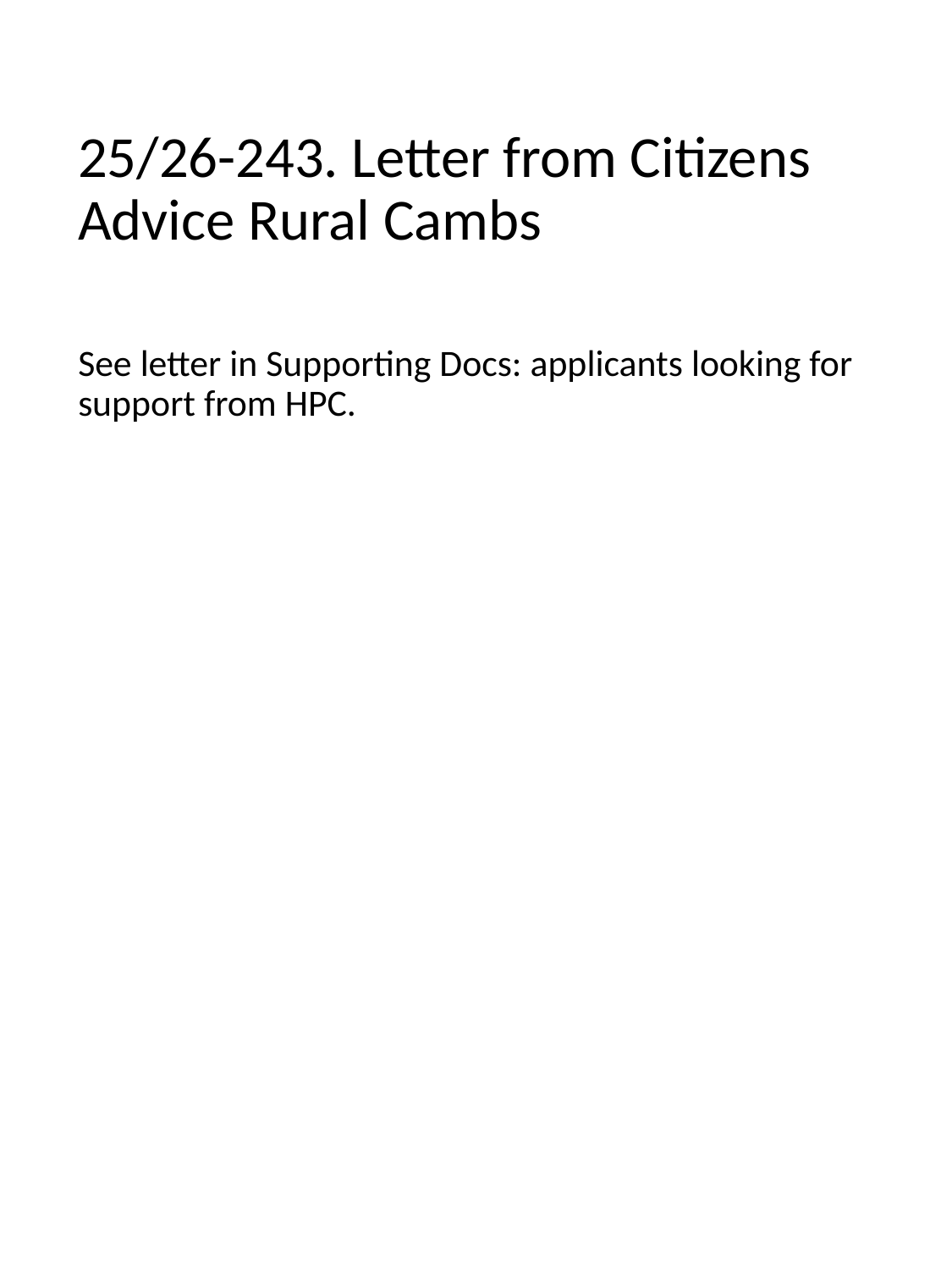

# 25/26-243. Letter from Citizens Advice Rural Cambs
See letter in Supporting Docs: applicants looking for support from HPC.